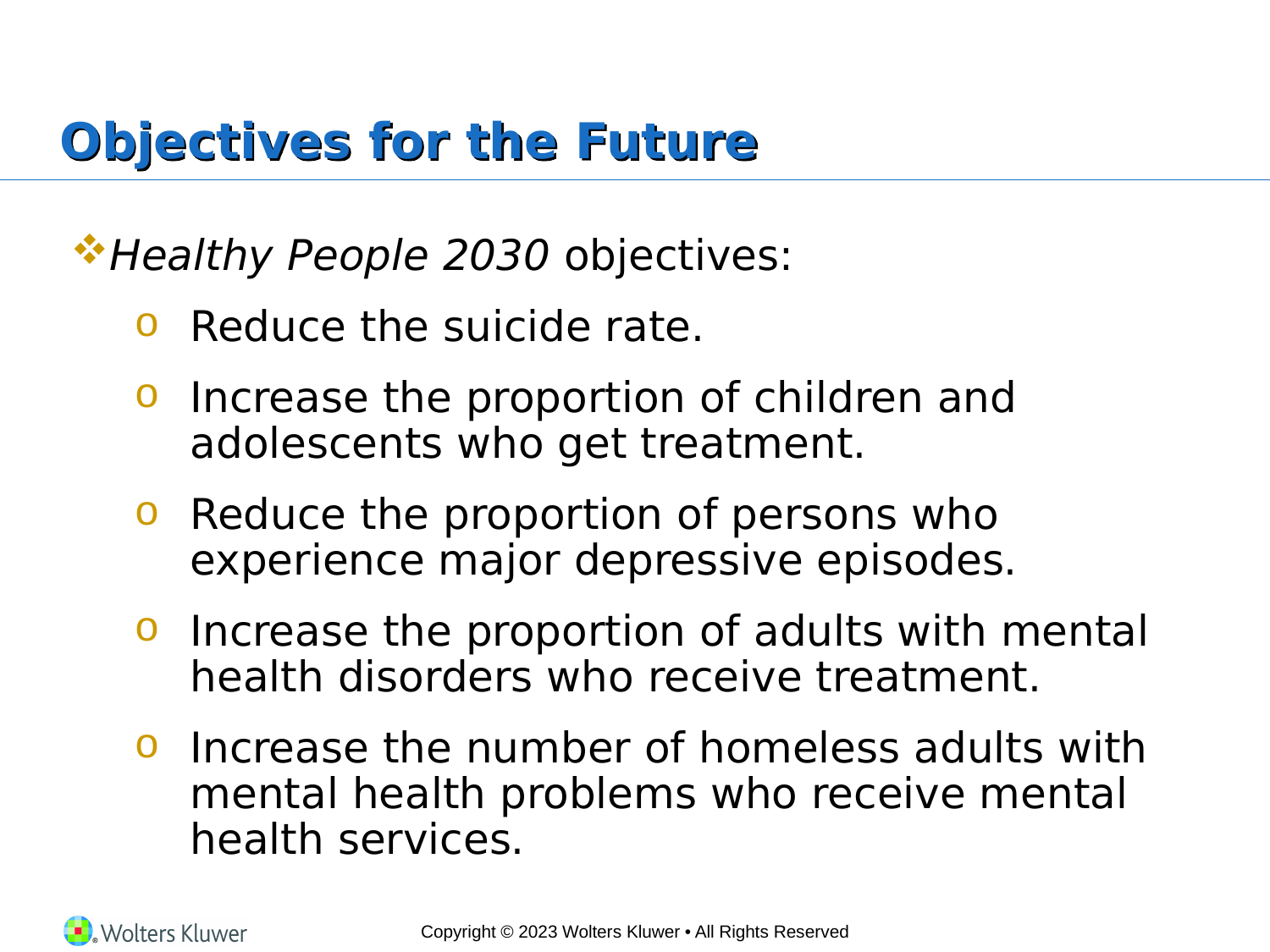

# Objectives for the Future
Healthy People 2030 objectives:
Reduce the suicide rate.
Increase the proportion of children and adolescents who get treatment.
Reduce the proportion of persons who experience major depressive episodes.
Increase the proportion of adults with mental health disorders who receive treatment.
Increase the number of homeless adults with mental health problems who receive mental health services.